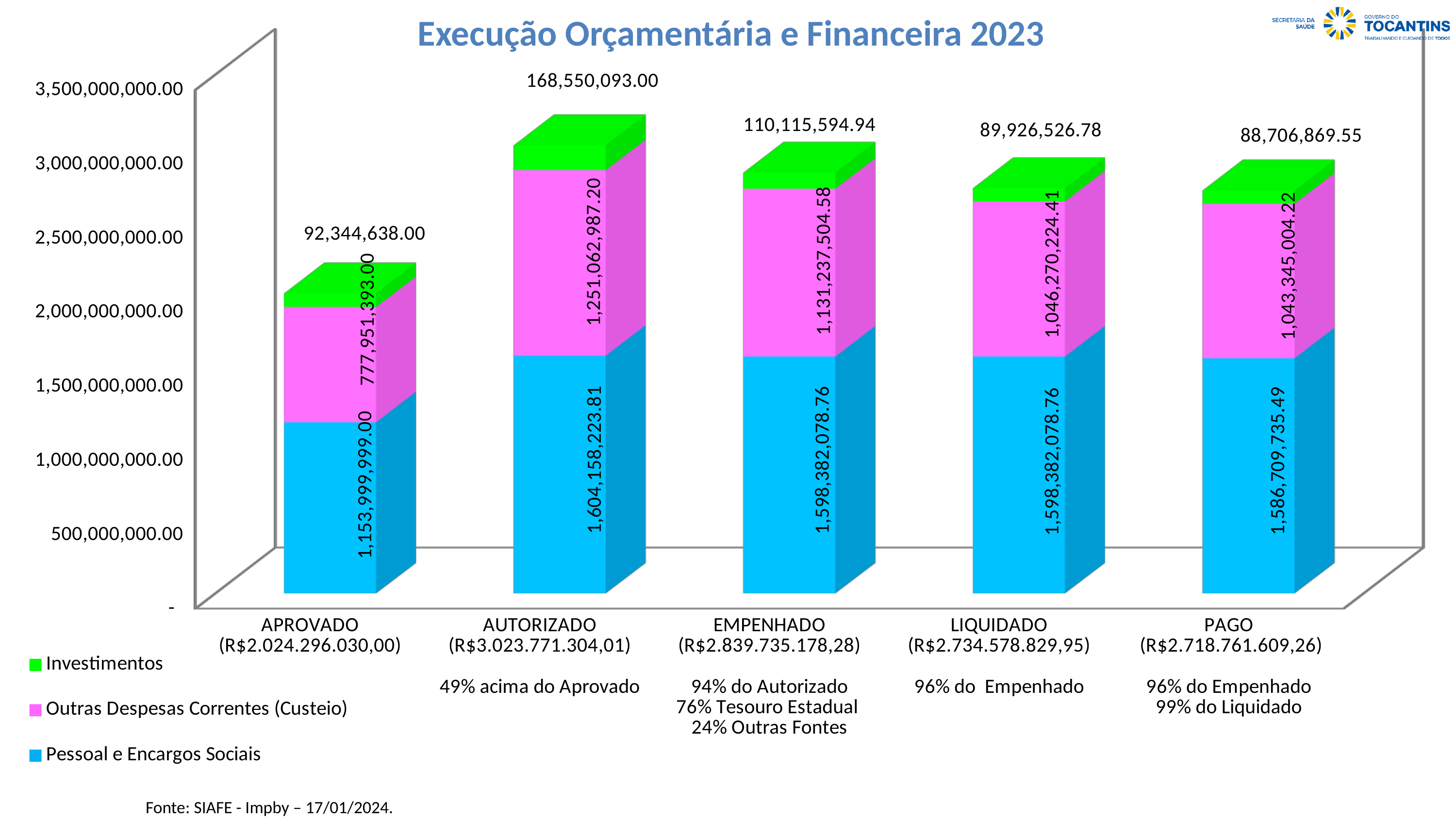

[unsupported chart]

Execução Orçamentária e Financeira 2023

Fonte: SIAFE - Impby – 17/01/2024.